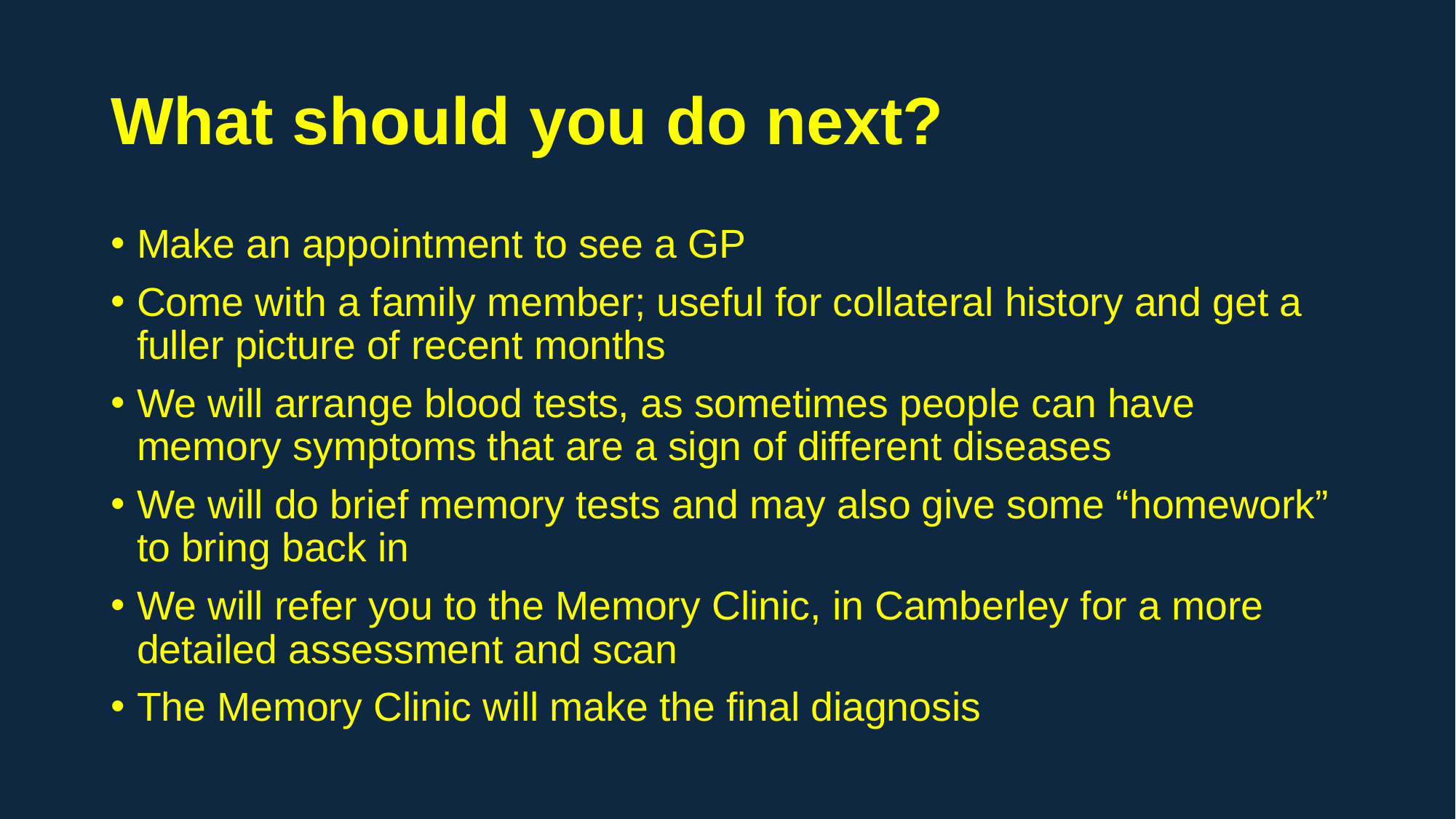

# What should you do next?
Make an appointment to see a GP
Come with a family member; useful for collateral history and get a fuller picture of recent months
We will arrange blood tests, as sometimes people can have memory symptoms that are a sign of different diseases
We will do brief memory tests and may also give some “homework” to bring back in
We will refer you to the Memory Clinic, in Camberley for a more detailed assessment and scan
The Memory Clinic will make the final diagnosis